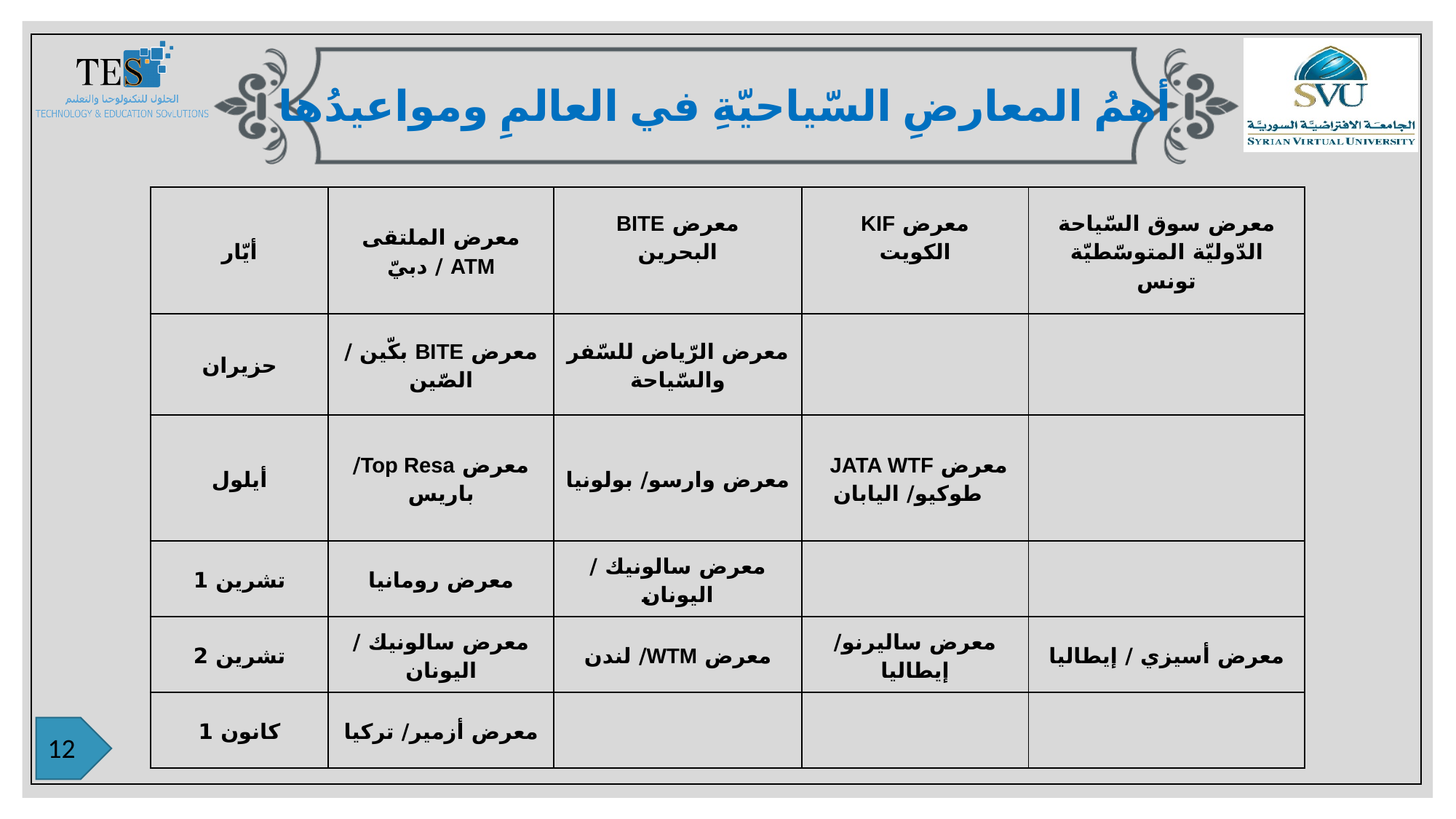

أهمُ المعارضِ السّياحيّةِ في العالمِ ومواعيدُها
| أيّار | معرض الملتقى ATM / دبيّ | معرض BITE البحرين | معرض KIF الكويت | معرض سوق السّياحة الدّوليّة المتوسّطيّة تونس |
| --- | --- | --- | --- | --- |
| حزيران | معرض BITE بكّين / الصّين | معرض الرّياض للسّفر والسّياحة |  |  |
| أيلول | معرض Top Resa/ باريس | معرض وارسو/ بولونيا | معرض JATA WTF طوكيو/ اليابان |  |
| تشرين 1 | معرض رومانيا | معرض سالونيك / اليونان |  |  |
| تشرين 2 | معرض سالونيك / اليونان | معرض WTM/ لندن | معرض ساليرنو/ إيطاليا | معرض أسيزي / إيطاليا |
| كانون 1 | معرض أزمير/ تركيا |  |  |  |